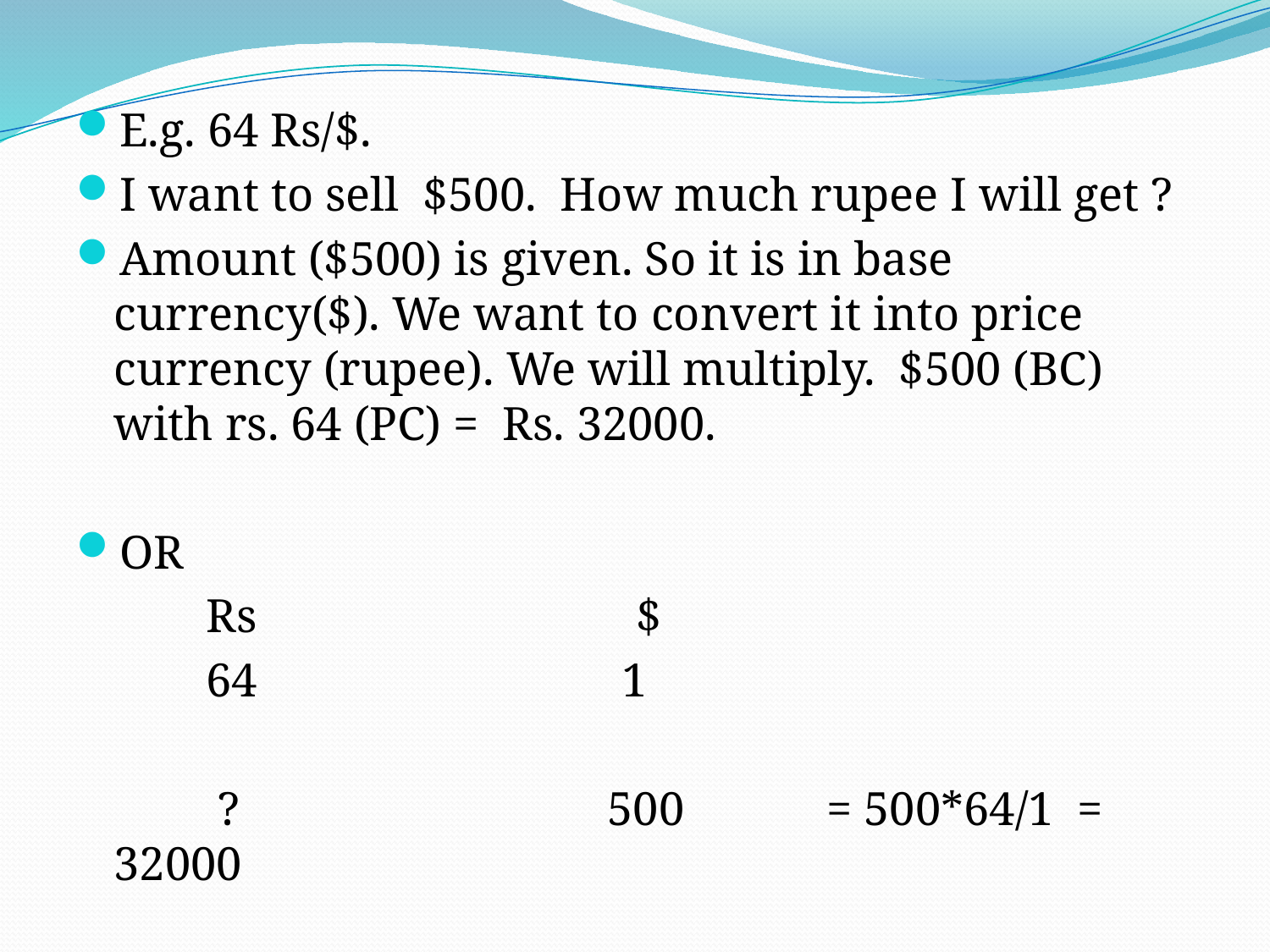

E.g. 64 Rs/$.
I want to sell  $500.  How much rupee I will get ?
Amount ($500) is given. So it is in base currency($). We want to convert it into price currency (rupee). We will multiply.  $500 (BC) with rs. 64 (PC) =  Rs. 32000.

OR
           Rs                                $
           64			1

            ?                               500            = 500*64/1  = 32000